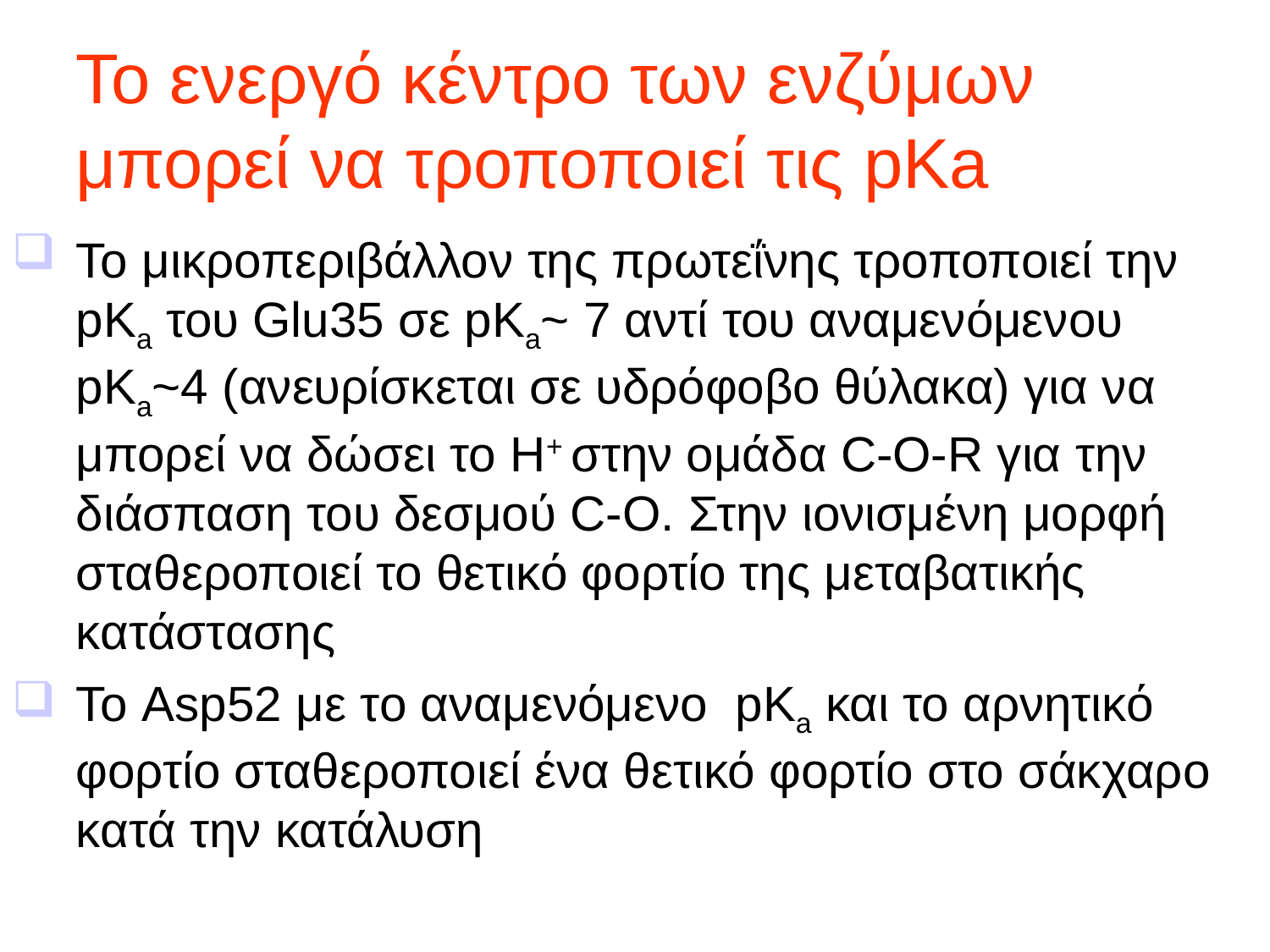

Το ενεργό κέντρο των ενζύμων μπορεί να τροποποιεί τις pKa
Το μικροπεριβάλλον της πρωτεΐνης τροποποιεί την  pKa του Glu35 σε pKa~ 7 αντί του αναμενόμενου pKa~4 (ανευρίσκεται σε υδρόφοβο θύλακα) για να μπορεί να δώσει το Η+ στην ομάδα C-O-R για την διάσπαση του δεσμού C-O. Στην ιονισμένη μορφή σταθεροποιεί το θετικό φορτίο της μεταβατικής κατάστασης
Το Asp52 με τo αναμενόμενo  pΚa και το αρνητικό φορτίο σταθεροποιεί ένα θετικό φορτίο στο σάκχαρο κατά την κατάλυση